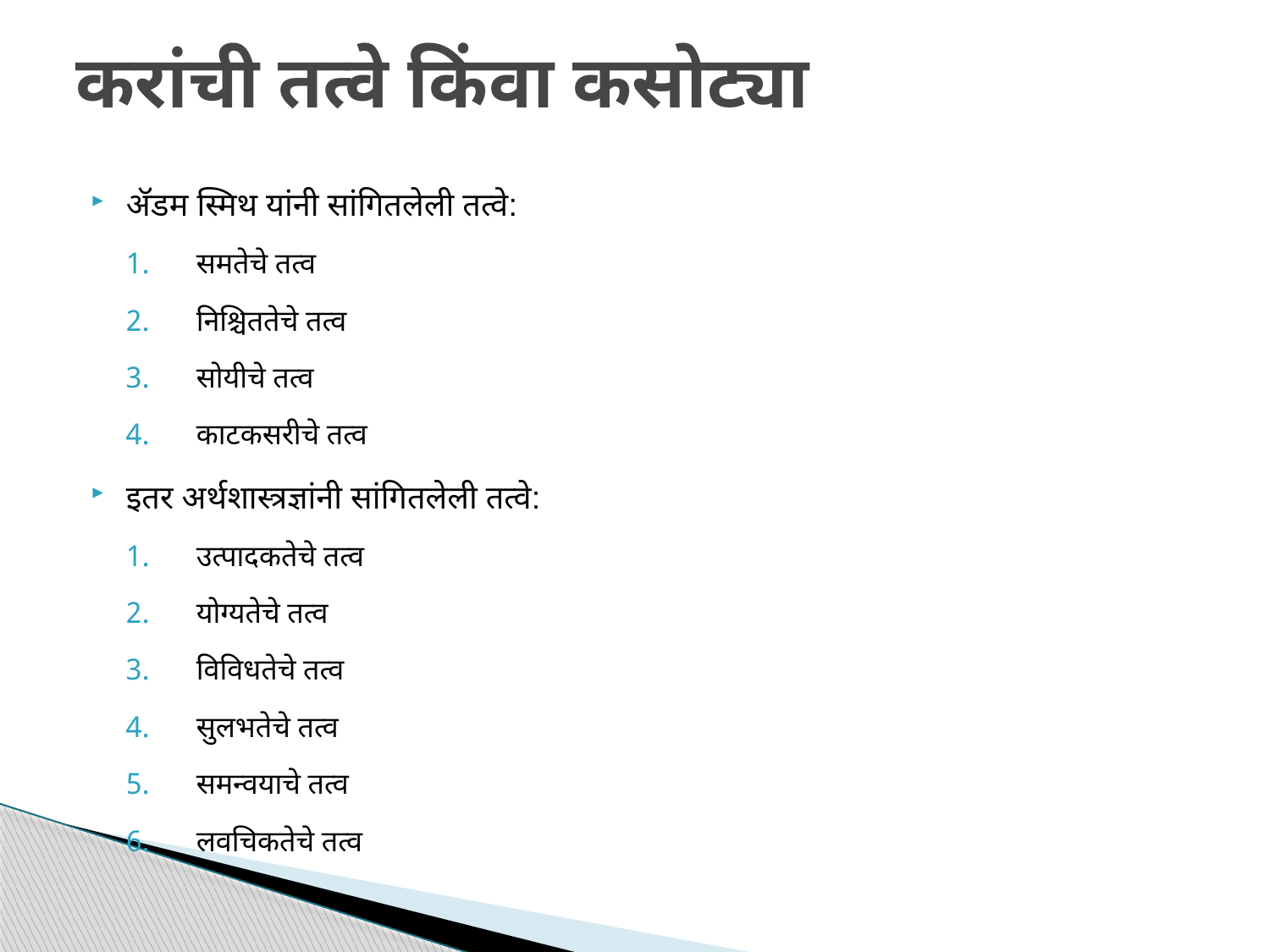

# करांची तत्वे किंवा कसोट्या
ॲडम स्मिथ यांनी सांगितलेली तत्वे:
समतेचे तत्व
निश्चिततेचे तत्व
सोयीचे तत्व
काटकसरीचे तत्व
इतर अर्थशास्त्रज्ञांनी सांगितलेली तत्वे:
उत्पादकतेचे तत्व
योग्यतेचे तत्व
विविधतेचे तत्व
सुलभतेचे तत्व
समन्वयाचे तत्व
लवचिकतेचे तत्व